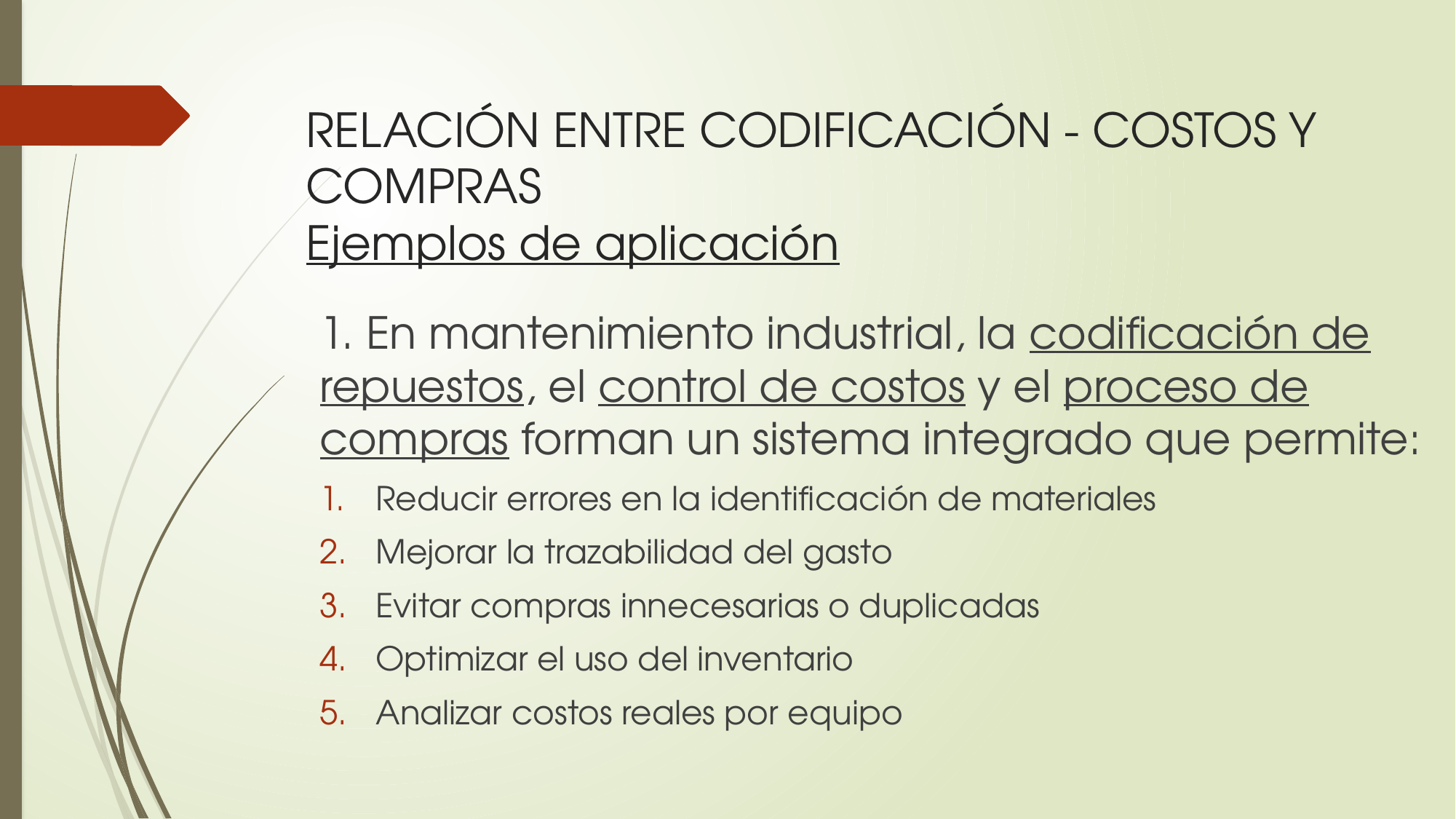

# RELACIÓN ENTRE CODIFICACIÓN - COSTOS Y COMPRAS Ejemplos de aplicación
1. En mantenimiento industrial, la codificación de repuestos, el control de costos y el proceso de compras forman un sistema integrado que permite:
Reducir errores en la identificación de materiales
Mejorar la trazabilidad del gasto
Evitar compras innecesarias o duplicadas
Optimizar el uso del inventario
Analizar costos reales por equipo